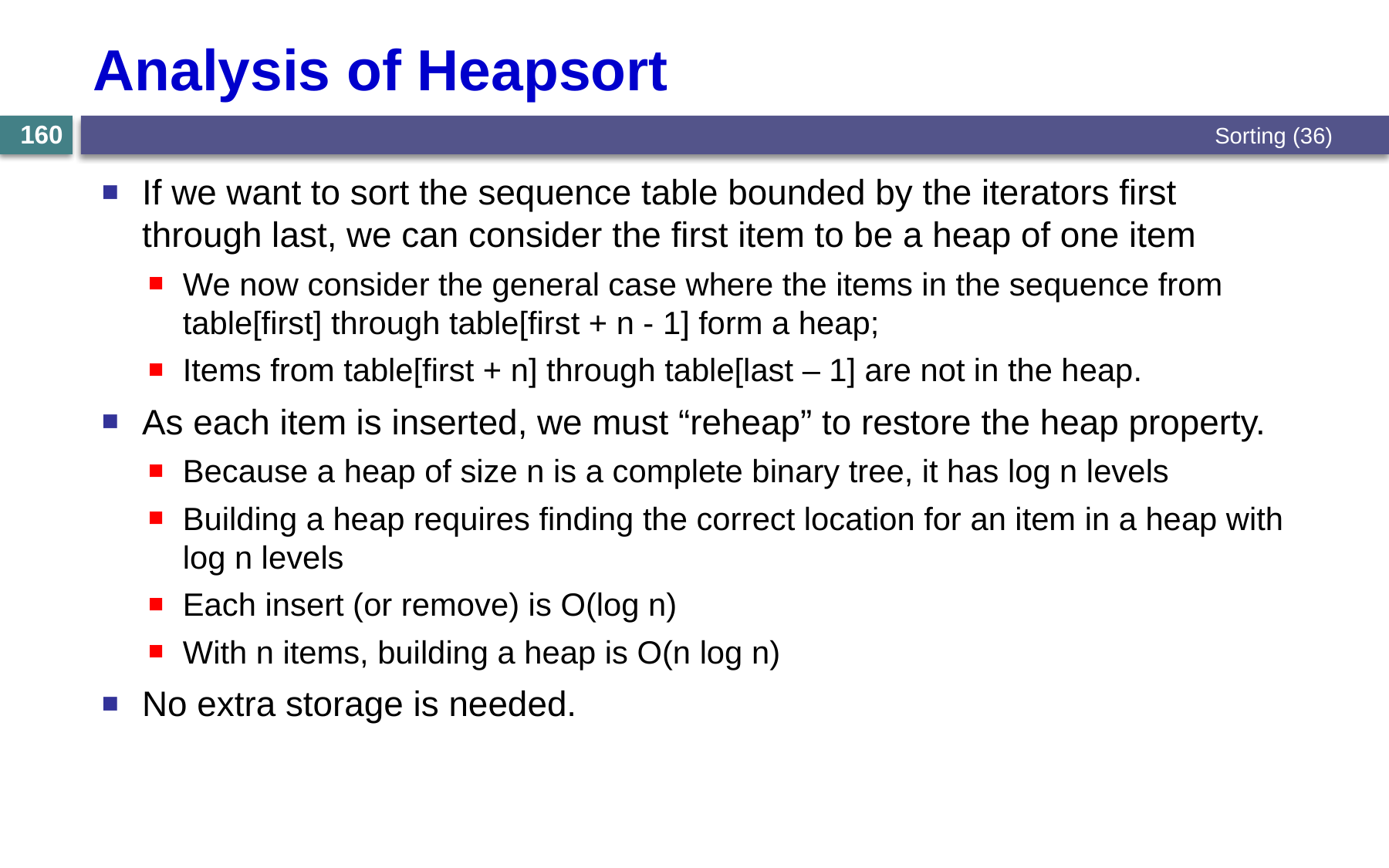

# Analysis of Heapsort
Sorting (36)
160
If we want to sort the sequence table bounded by the iterators first through last, we can consider the first item to be a heap of one item
We now consider the general case where the items in the sequence from table[first] through table[first + n - 1] form a heap;
Items from table[first + n] through table[last – 1] are not in the heap.
As each item is inserted, we must “reheap” to restore the heap property.
Because a heap of size n is a complete binary tree, it has log n levels
Building a heap requires finding the correct location for an item in a heap with log n levels
Each insert (or remove) is O(log n)
With n items, building a heap is O(n log n)
No extra storage is needed.